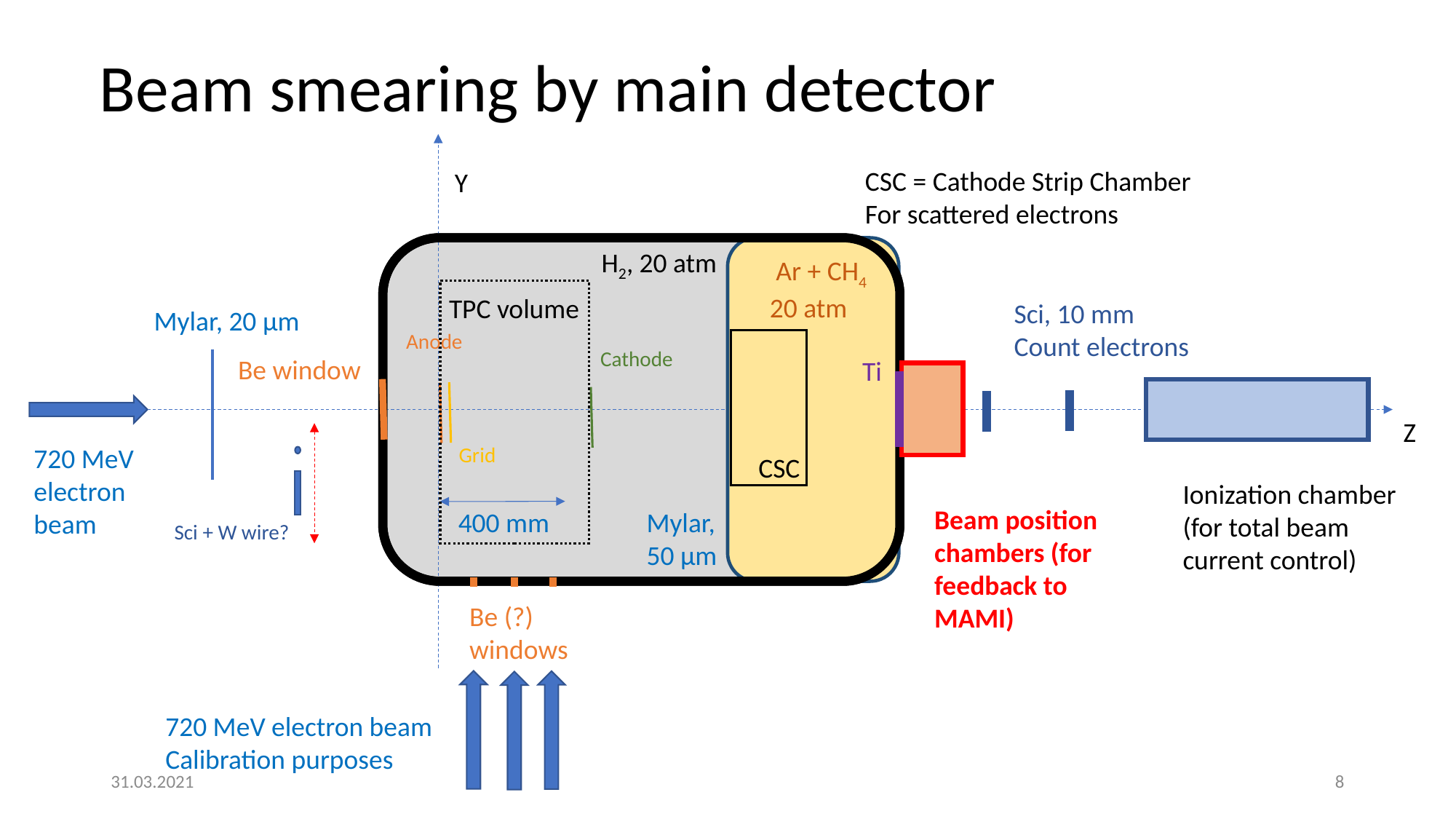

# Beam smearing by main detector
CSC = Cathode Strip Chamber
For scattered electrons
Y

H2, 20 atm
 Ar + CH4 20 atm

TPC volume
Sci, 10 mm
Count electrons
Mylar, 20 μm
Anode

Cathode
Be window
Ti

Z
Grid
720 MeV electron beam
CSC

Ionization chamber (for total beam current control)
Beam position chambers (for feedback to MAMI)
400 mm
Mylar, 50 μm
Sci + W wire?
Be (?) windows
720 MeV electron beam
Calibration purposes

31.03.2021
8